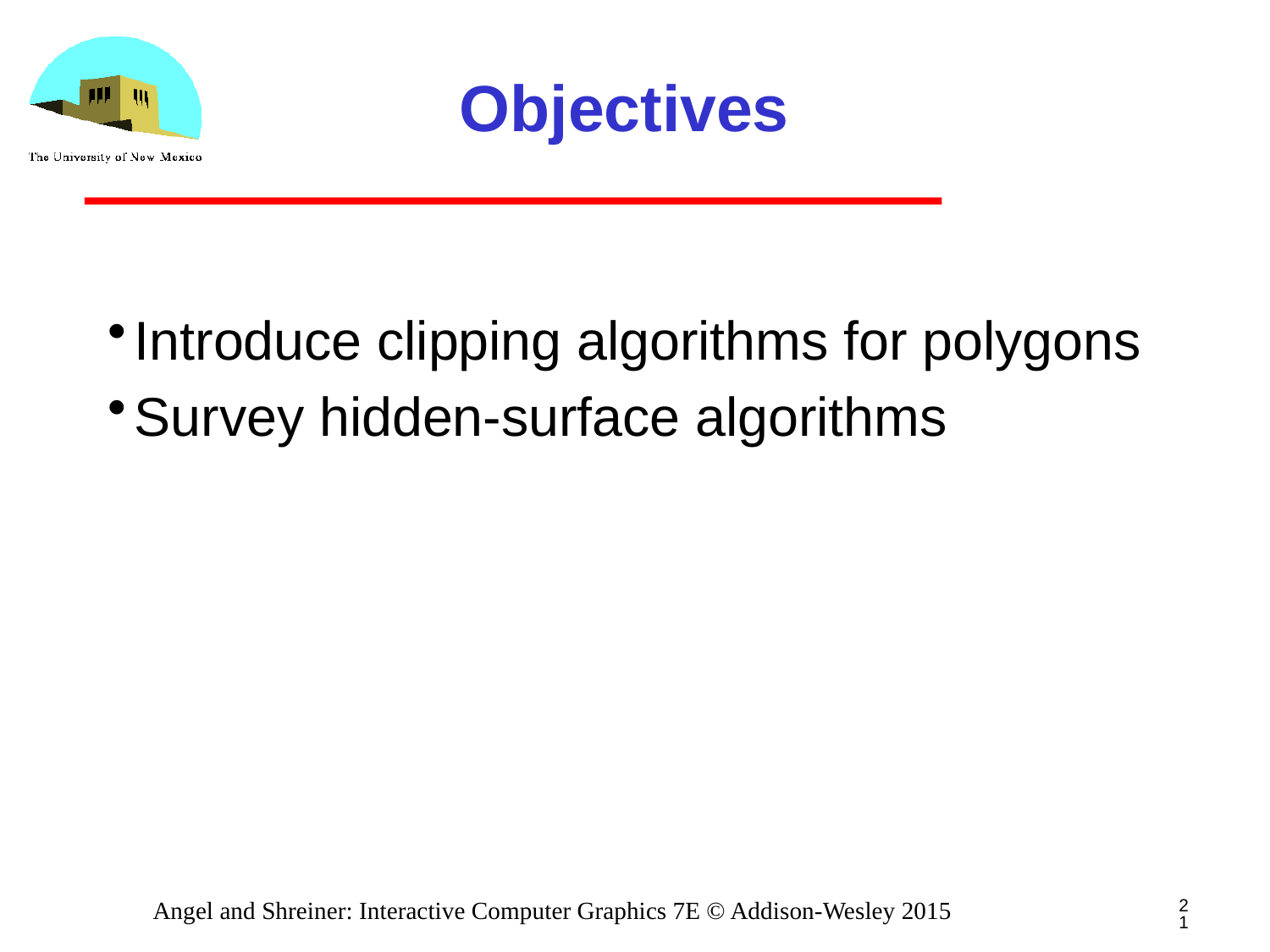

# Objectives

Introduce clipping algorithms for polygons
Survey hidden-surface algorithms
21
Angel and Shreiner: Interactive Computer Graphics 7E © Addison-Wesley 2015